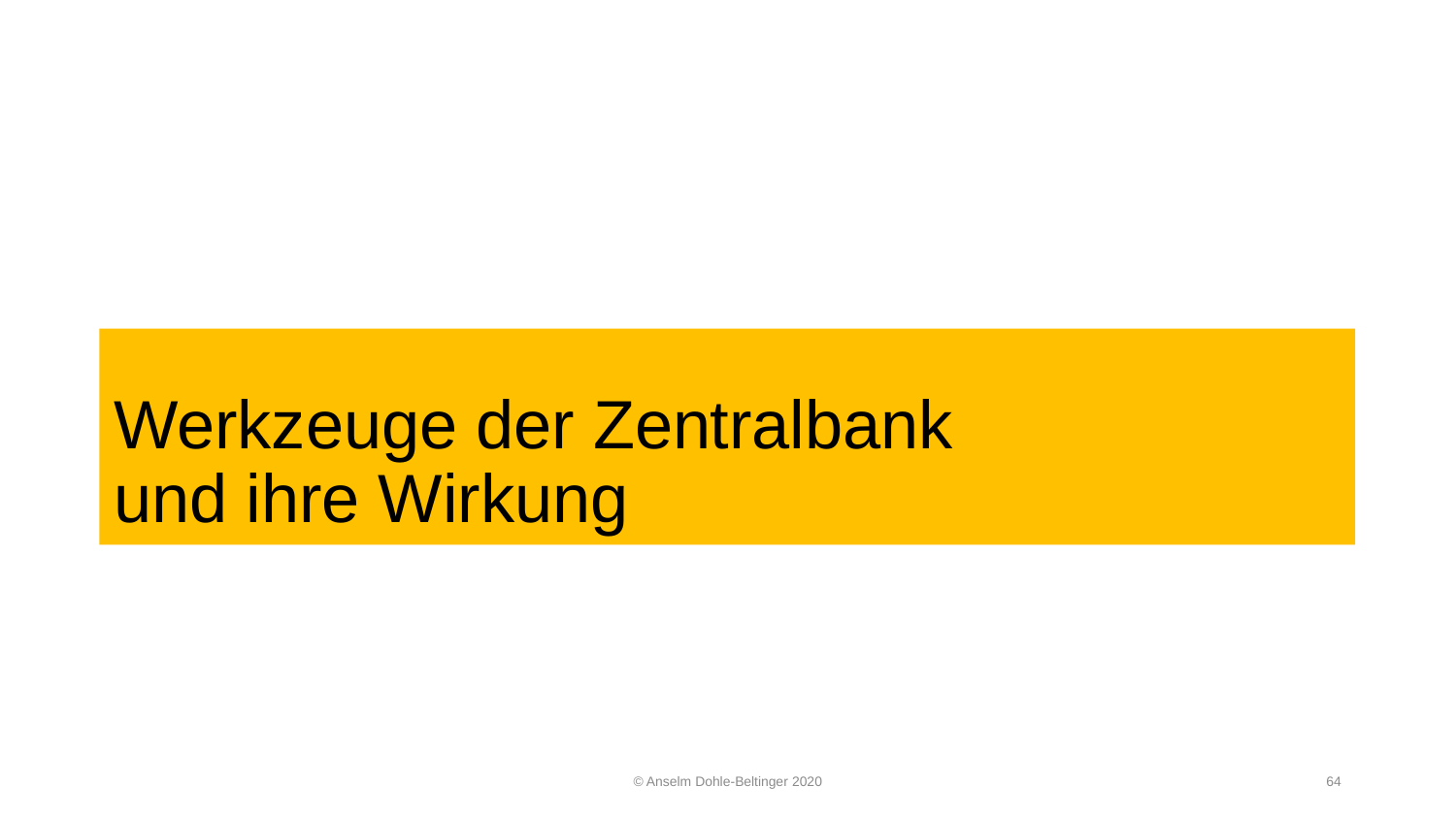

# Werkzeuge der Zentralbank und ihre Wirkung

© Anselm Dohle-Beltinger 2020
64